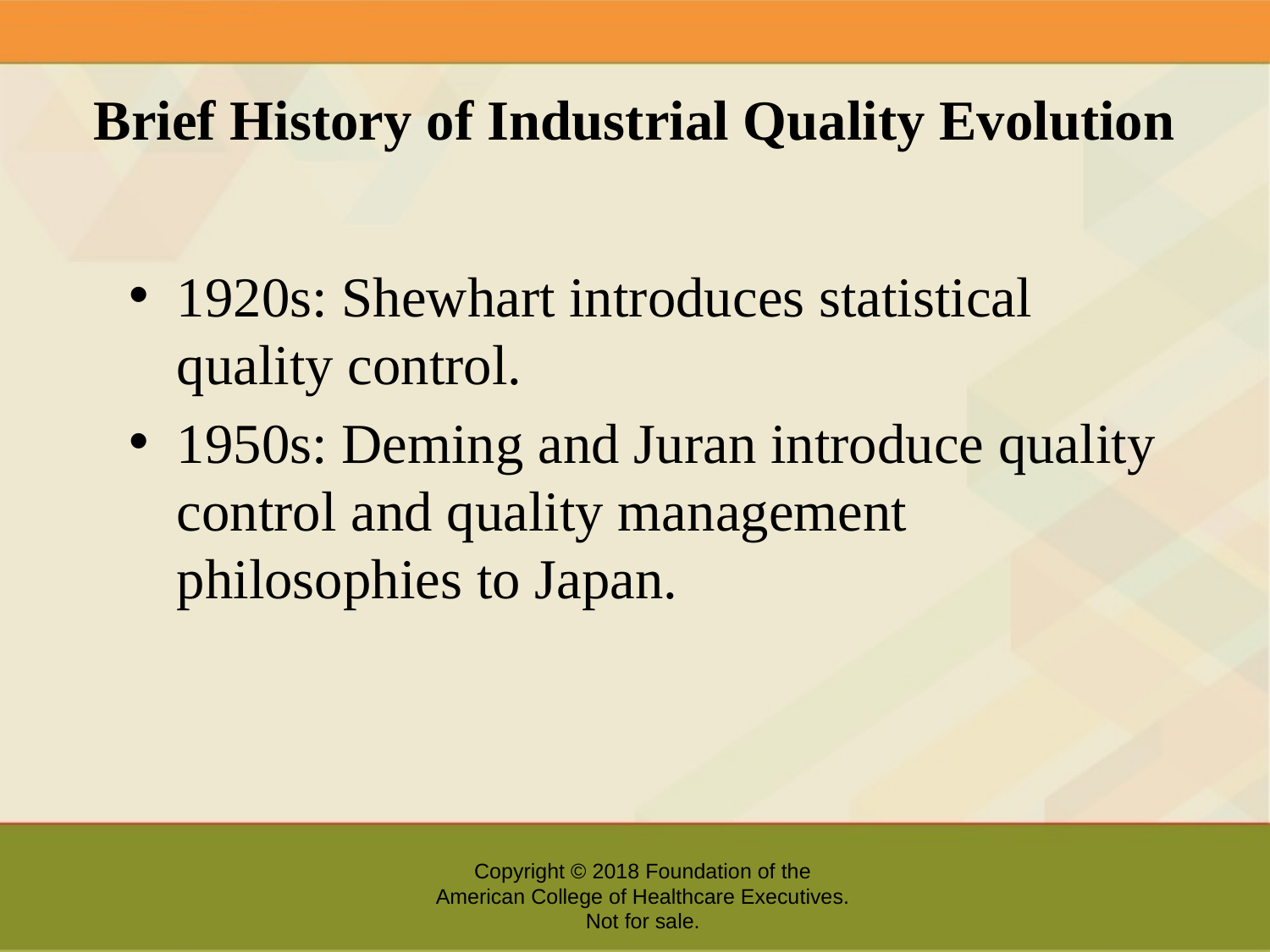

# Brief History of Industrial Quality Evolution
1920s: Shewhart introduces statistical quality control.
1950s: Deming and Juran introduce quality control and quality management philosophies to Japan.